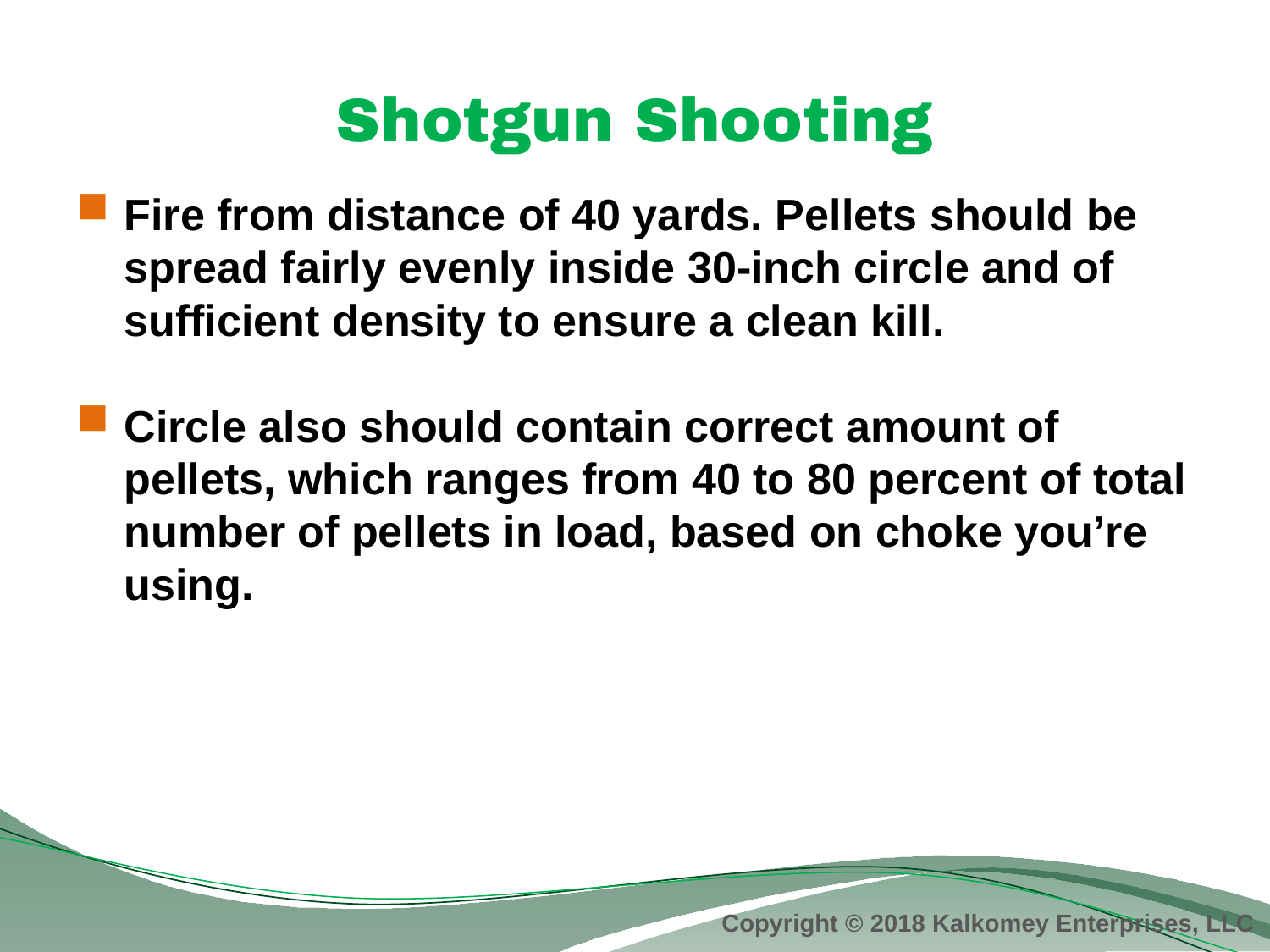

# Shotgun Shooting
Fire from distance of 40 yards. Pellets should be spread fairly evenly inside 30-inch circle and of sufficient density to ensure a clean kill.
Circle also should contain correct amount of pellets, which ranges from 40 to 80 percent of total number of pellets in load, based on choke you’re using.